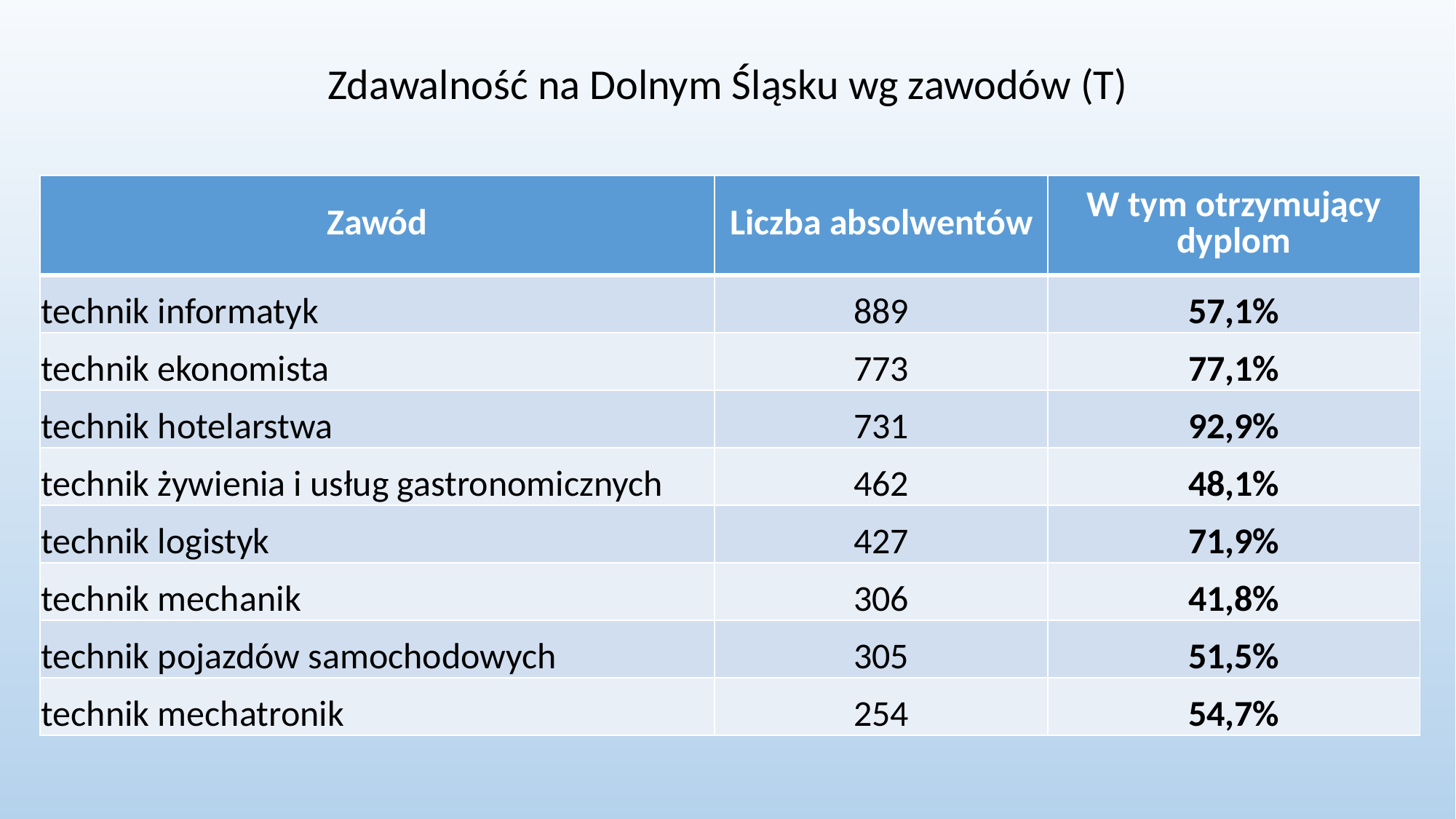

# Zdawalność na Dolnym Śląsku wg zawodów (T)
| Zawód | Liczba absolwentów | W tym otrzymujący dyplom |
| --- | --- | --- |
| technik informatyk | 889 | 57,1% |
| technik ekonomista | 773 | 77,1% |
| technik hotelarstwa | 731 | 92,9% |
| technik żywienia i usług gastronomicznych | 462 | 48,1% |
| technik logistyk | 427 | 71,9% |
| technik mechanik | 306 | 41,8% |
| technik pojazdów samochodowych | 305 | 51,5% |
| technik mechatronik | 254 | 54,7% |